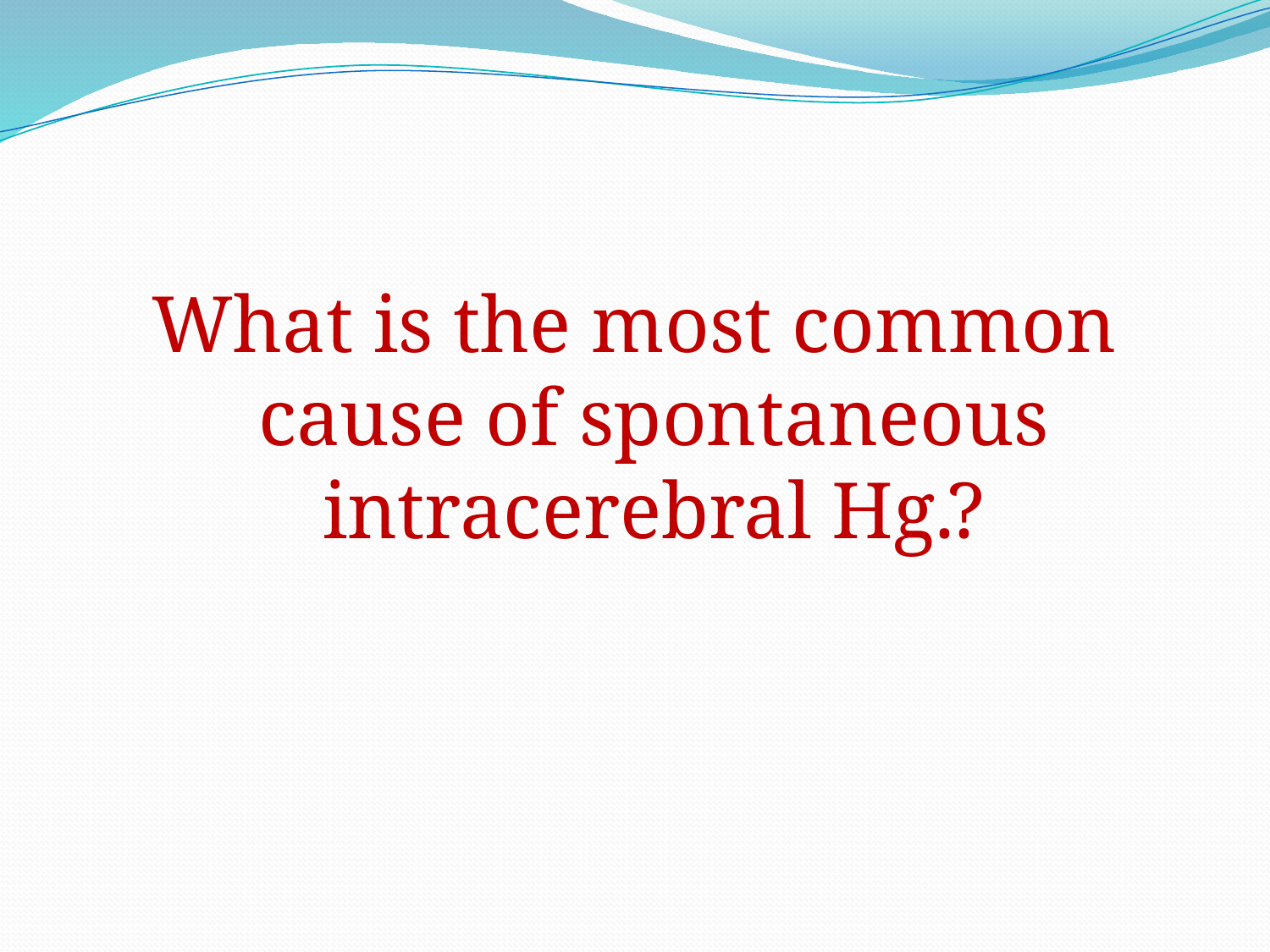

What is the most common cause of spontaneous intracerebral Hg.?